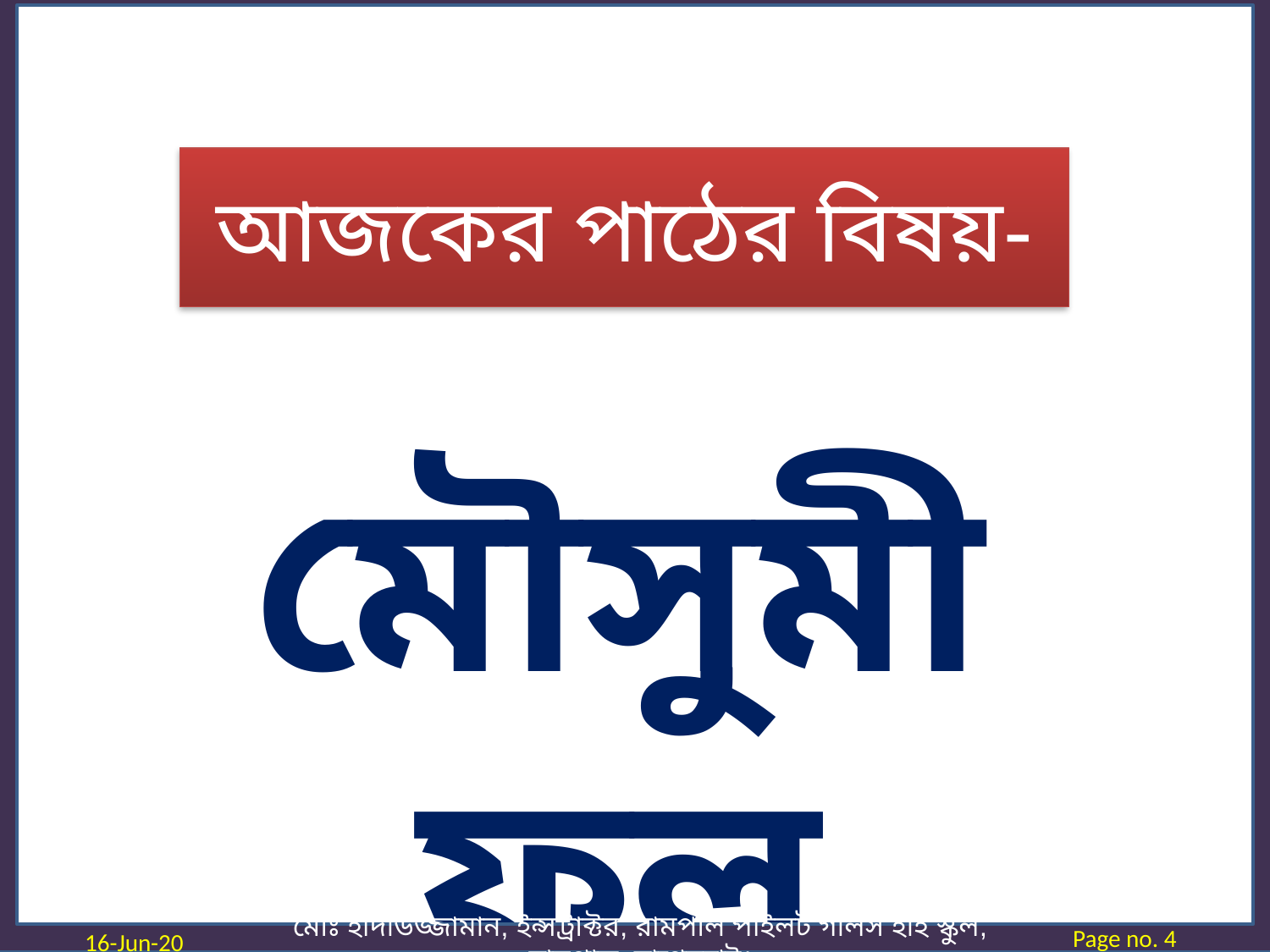

# আজকের পাঠের বিষয়-
মৌসুমী ফল
Page no. 4
16-Jun-20
মোঃ হাদীউজ্জামান, ইন্সট্রাক্টর, রামপাল পাইলট গার্লস হাই স্কুল, রামপাল, বাগেরহাট।